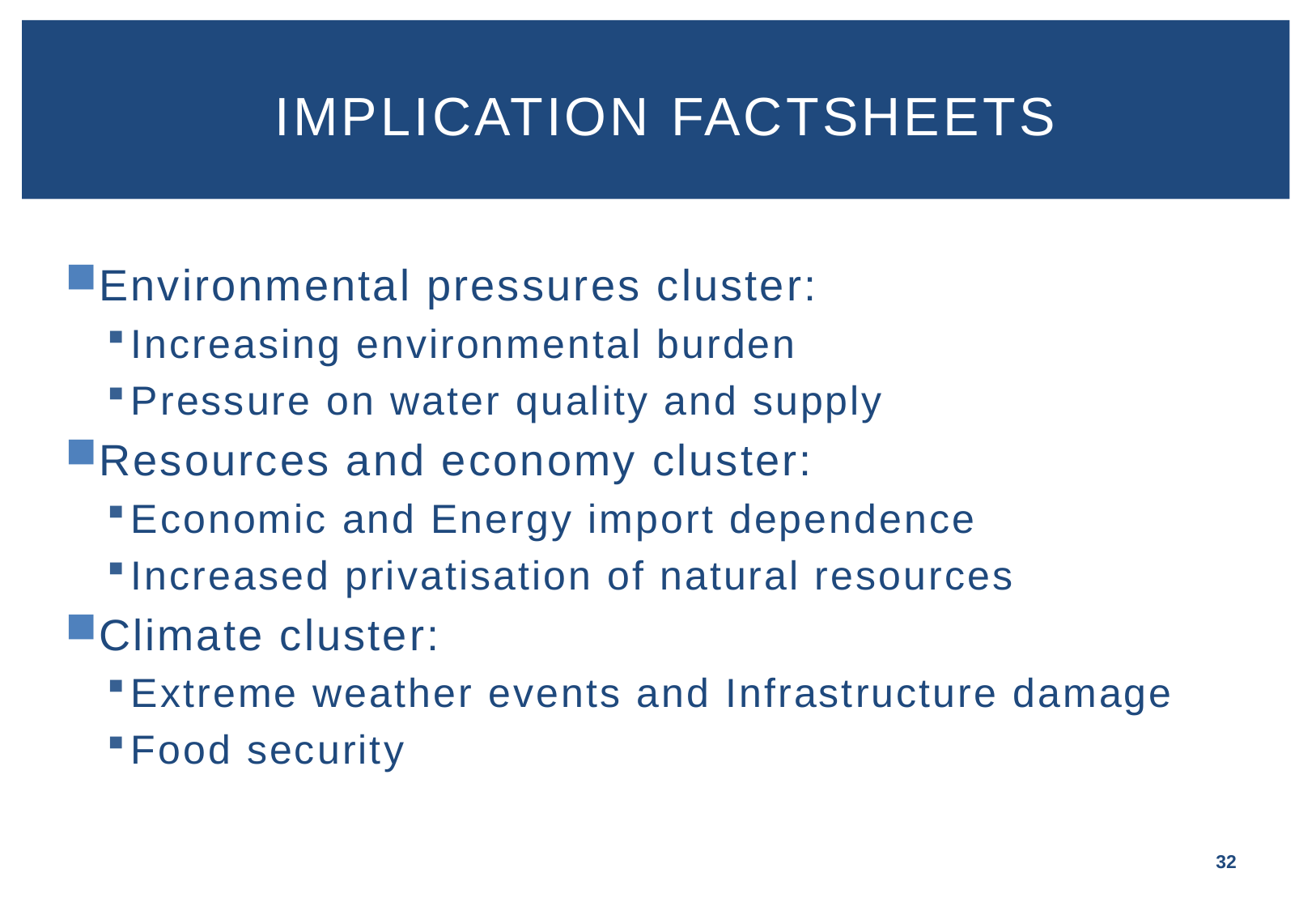

# Implication factsheets
Environmental pressures cluster:
Increasing environmental burden
Pressure on water quality and supply
Resources and economy cluster:
Economic and Energy import dependence
Increased privatisation of natural resources
Climate cluster:
Extreme weather events and Infrastructure damage
Food security

32